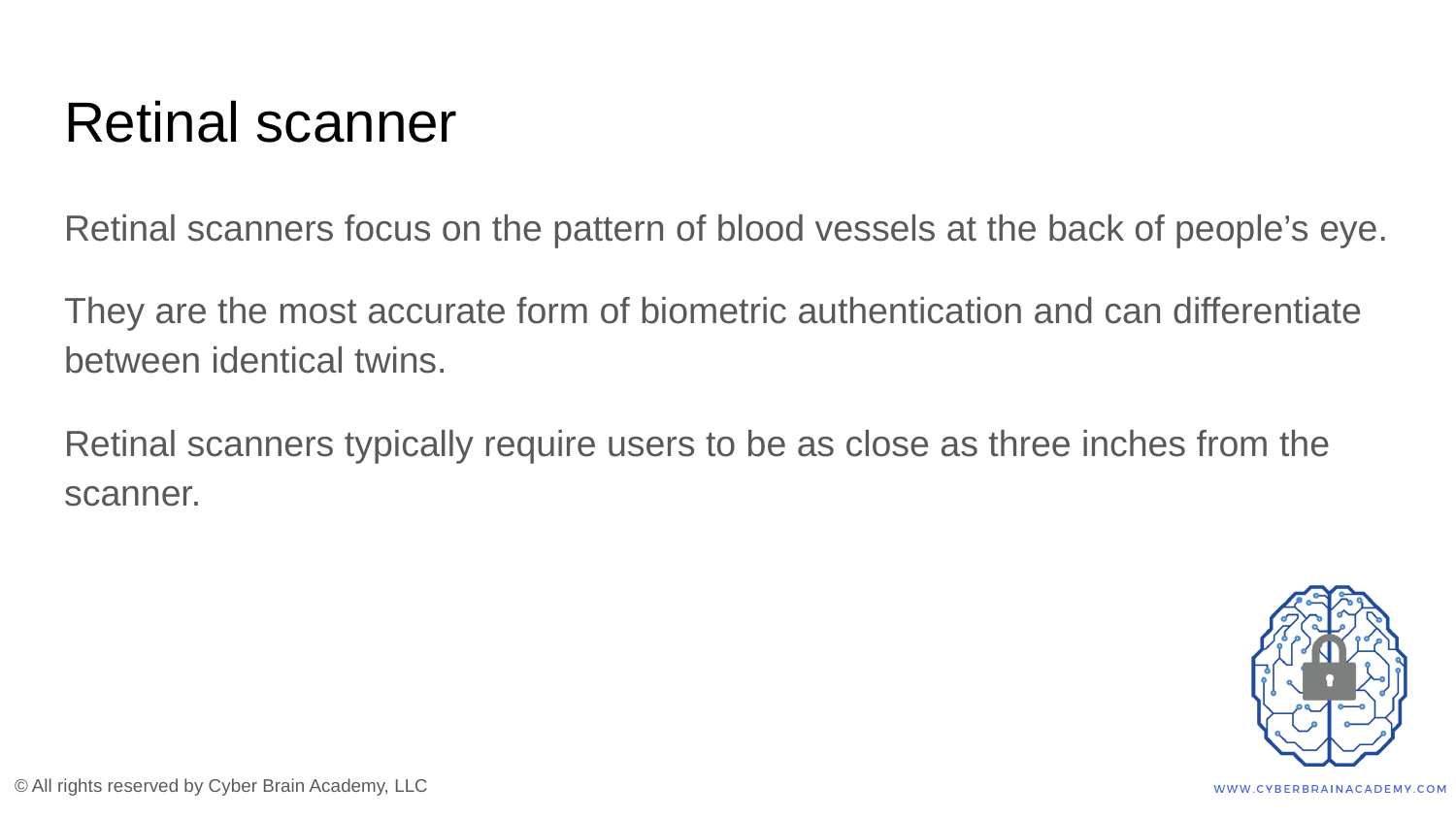

# Retinal scanner

Retinal scanners focus on the pattern of blood vessels at the back of people’s eye.
They are the most accurate form of biometric authentication and can differentiate between identical twins.
Retinal scanners typically require users to be as close as three inches from the scanner.